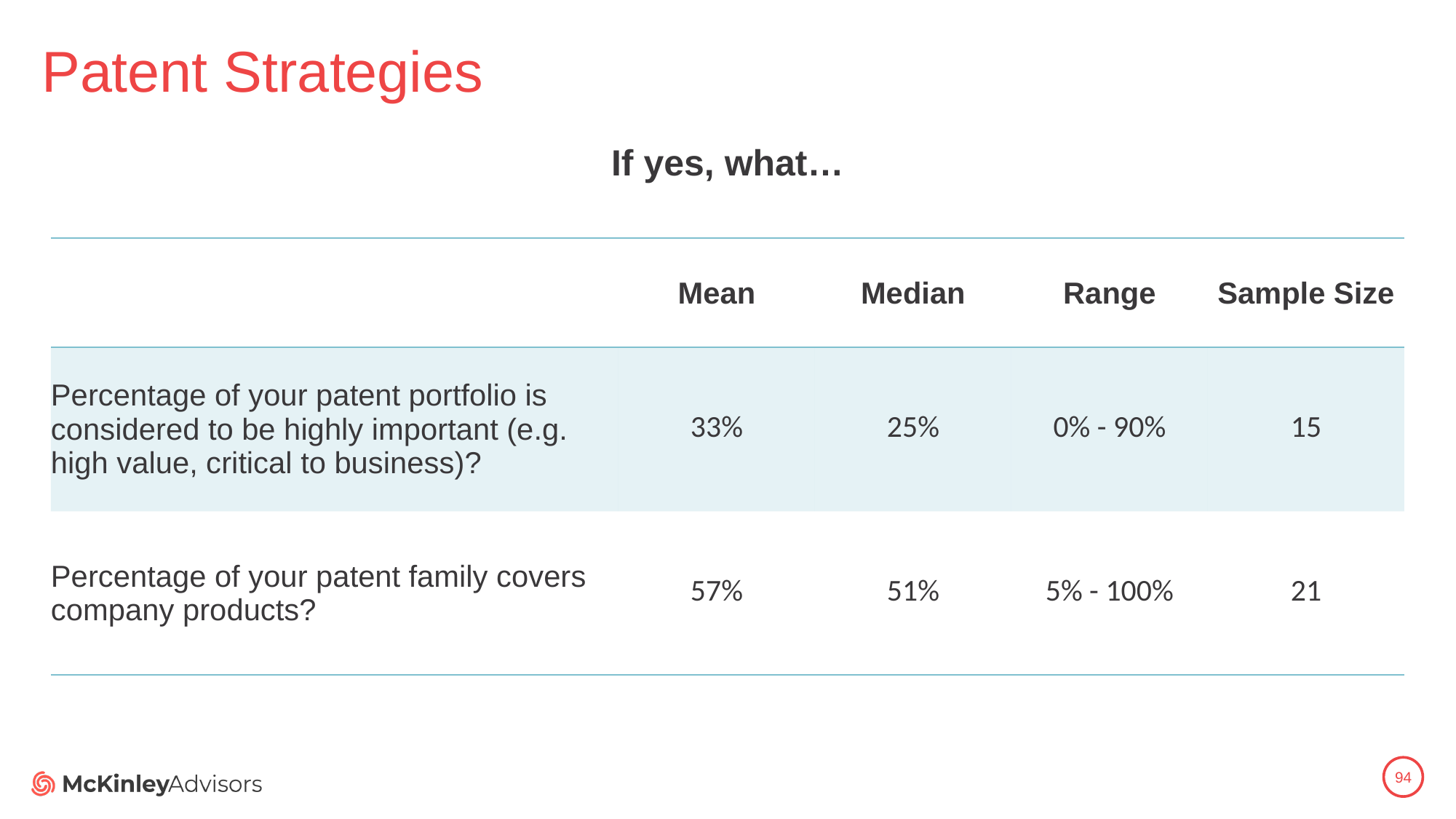

# Patent Strategies
If yes, what…
|  | Mean | Median | Range | Sample Size |
| --- | --- | --- | --- | --- |
| Percentage of your patent portfolio is considered to be highly important (e.g. high value, critical to business)? | 33% | 25% | 0% - 90% | 15 |
| Percentage of your patent family covers company products? | 57% | 51% | 5% - 100% | 21 |
94